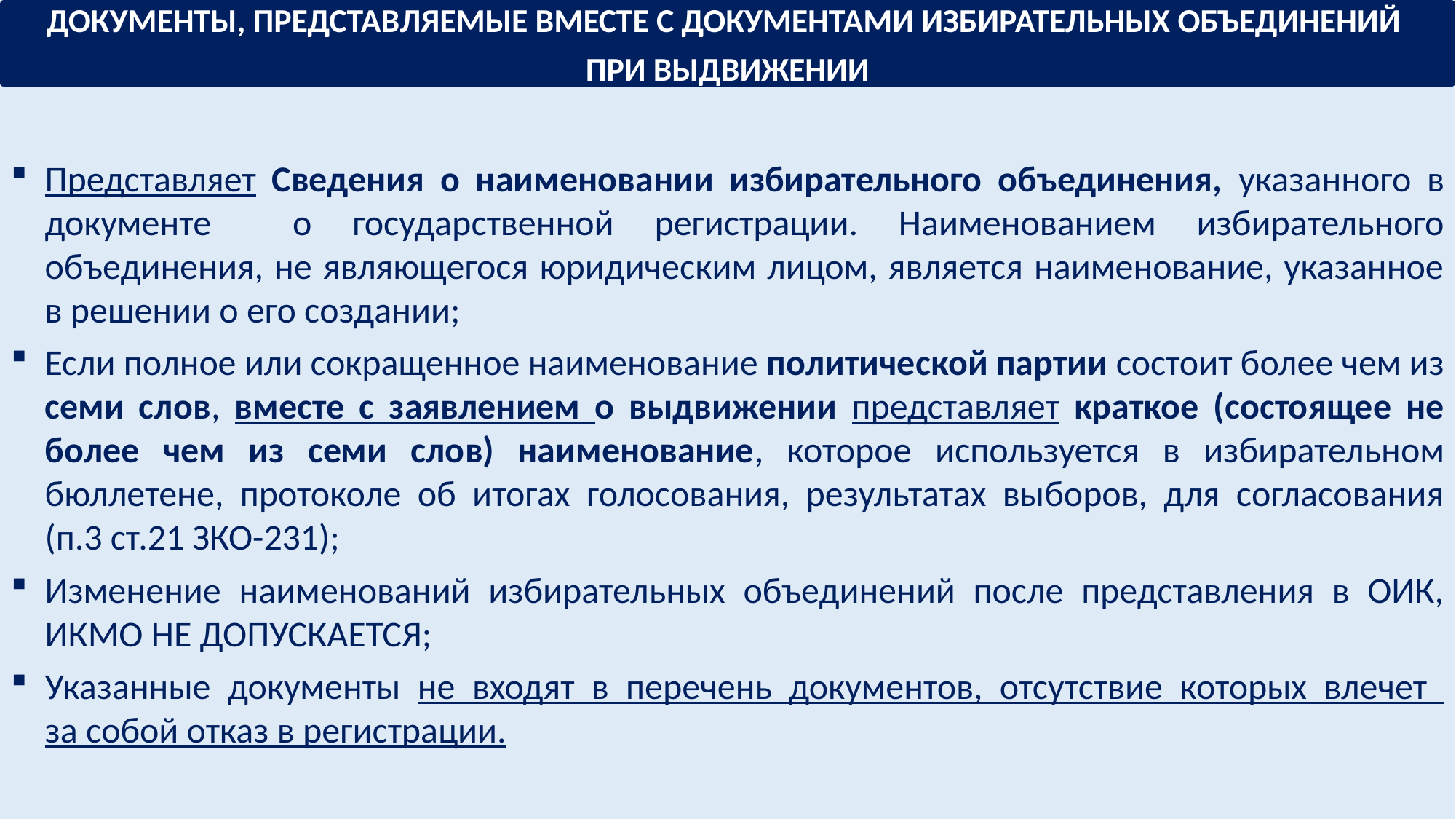

ДОКУМЕНТЫ, ПРЕДСТАВЛЯЕМЫЕ ВМЕСТЕ С ДОКУМЕНТАМИ ИЗБИРАТЕЛЬНЫХ ОБЪЕДИНЕНИЙ
ПРИ ВЫДВИЖЕНИИ
Представляет Сведения о наименовании избирательного объединения, указанного в документе  о государственной регистрации. Наименованием избирательного объединения, не являющегося юридическим лицом, является наименование, указанное в решении о его создании;
Если полное или сокращенное наименование политической партии состоит более чем из семи слов, вместе с заявлением о выдвижении представляет краткое (состоящее не более чем из семи слов) наименование, которое используется в избирательном бюллетене, протоколе об итогах голосования, результатах выборов, для согласования (п.3 ст.21 ЗКО-231);
Изменение наименований избирательных объединений после представления в ОИК, ИКМО НЕ ДОПУСКАЕТСЯ;
Указанные документы не входят в перечень документов, отсутствие которых влечет
за собой отказ в регистрации.